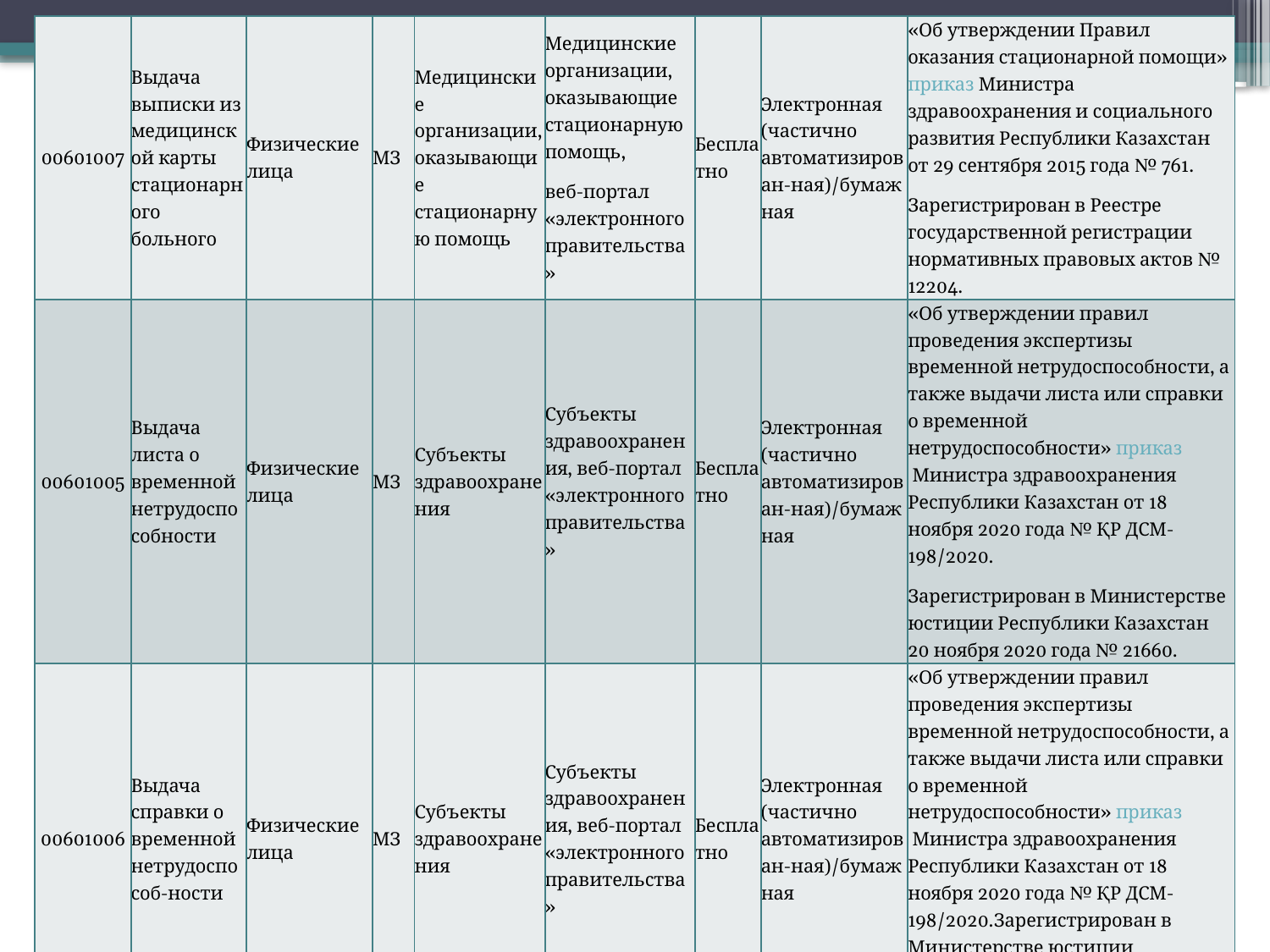

| 00601007 | Выдача выписки из медицинской карты стационарного больного | Физические лица | МЗ | Медицинские организации, оказывающие стационарную помощь | Медицинские организации, оказывающие стационарную помощь, веб-портал «электронного правительства» | Бесплатно | Электронная (частично автоматизирован-ная)/бумажная | «Об утверждении Правил оказания стационарной помощи» приказ Министра здравоохранения и социального развития Республики Казахстан от 29 сентября 2015 года № 761. Зарегистрирован в Реестре государственной регистрации нормативных правовых актов № 12204. |
| --- | --- | --- | --- | --- | --- | --- | --- | --- |
| 00601005 | Выдача листа о временной нетрудоспособности | Физические лица | МЗ | Субъекты здравоохранения | Субъекты здравоохранения, веб-портал «электронного правительства» | Бесплатно | Электронная (частично автоматизирован-ная)/бумажная | «Об утверждении правил проведения экспертизы временной нетрудоспособности, а также выдачи листа или справки о временной нетрудоспособности» приказ Министра здравоохранения Республики Казахстан от 18 ноября 2020 года № ҚР ДСМ-198/2020. Зарегистрирован в Министерстве юстиции Республики Казахстан 20 ноября 2020 года № 21660. |
| 00601006 | Выдача справки о временной нетрудоспособ-ности | Физические лица | МЗ | Субъекты здравоохранения | Субъекты здравоохранения, веб-портал «электронного правительства» | Бесплатно | Электронная (частично автоматизирован-ная)/бумажная | «Об утверждении правил проведения экспертизы временной нетрудоспособности, а также выдачи листа или справки о временной нетрудоспособности» приказ Министра здравоохранения Республики Казахстан от 18 ноября 2020 года № ҚР ДСМ-198/2020.Зарегистрирован в Министерстве юстиции Республики Казахстан 20 ноября 2020 года № 21660. |